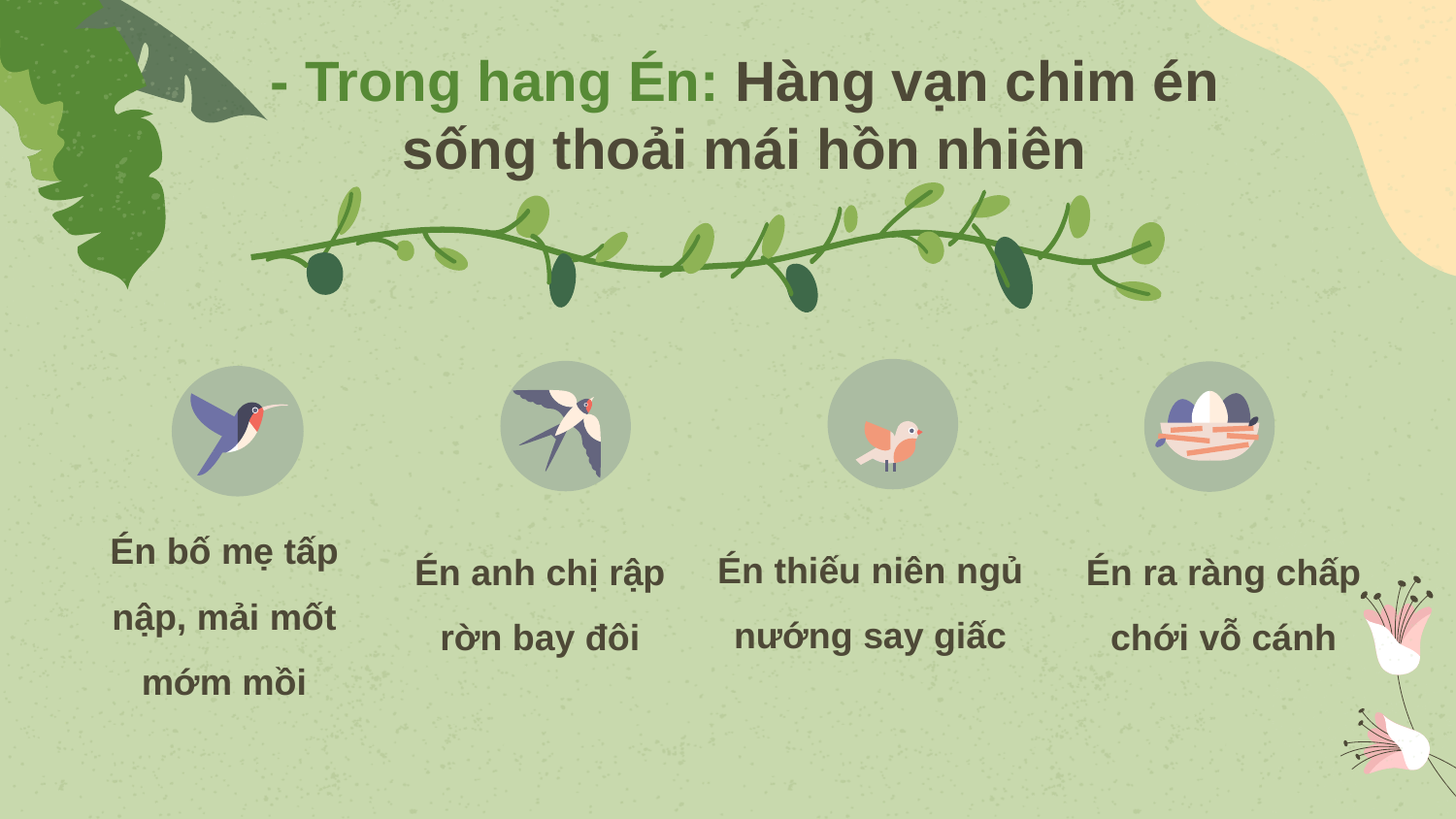

# - Trong hang Én: Hàng vạn chim én sống thoải mái hồn nhiên

Én thiếu niên ngủ nướng say giấc
Én anh chị rập rờn bay đôi
Én ra ràng chấp chới vỗ cánh
Én bố mẹ tấp nập, mải mốt mớm mồi